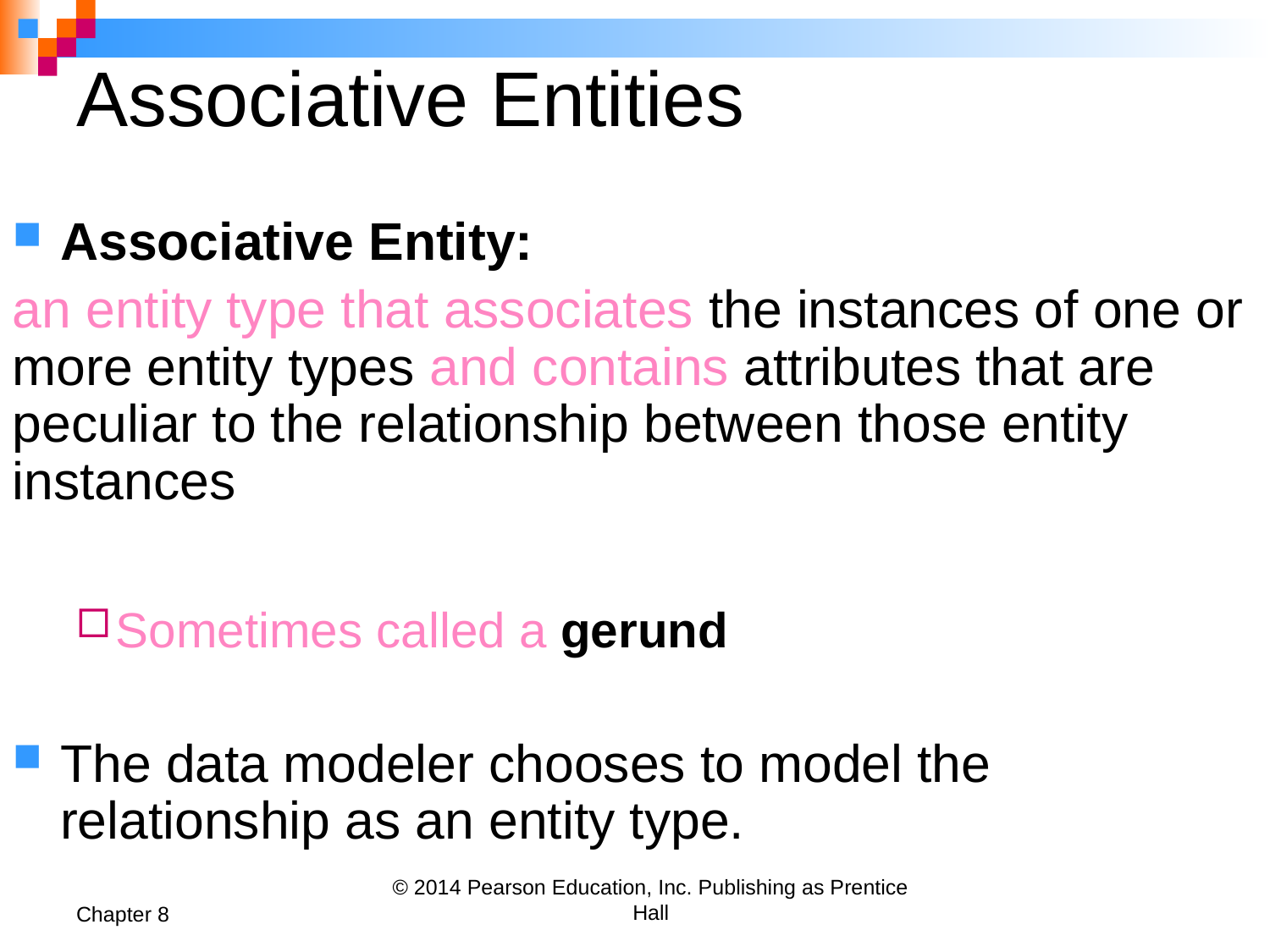

# Associative Entities
Associative Entity:
an entity type that associates the instances of one or more entity types and contains attributes that are peculiar to the relationship between those entity instances

Sometimes called a gerund

The data modeler chooses to model the relationship as an entity type.
Chapter 8
© 2014 Pearson Education, Inc. Publishing as Prentice Hall
36